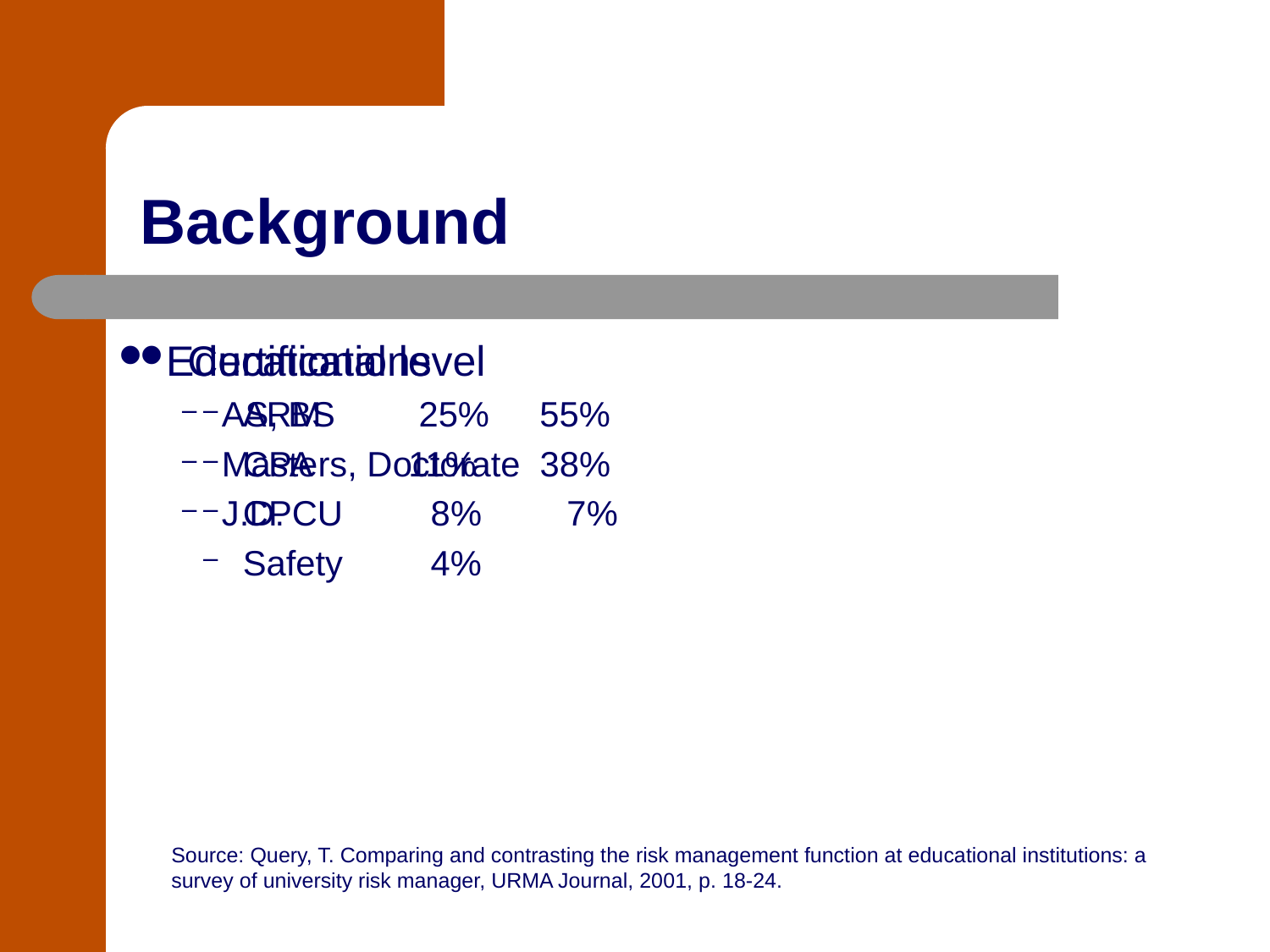

# Background
Educational level
AS, BS                     55%
Masters, Doctorate  38%
J.D.                             7%
Certifications
ARM          25%
CPA          11%
CPCU         8%
Safety         4%
Source: Query, T. Comparing and contrasting the risk management function at educational institutions: a survey of university risk manager, URMA Journal, 2001, p. 18-24.